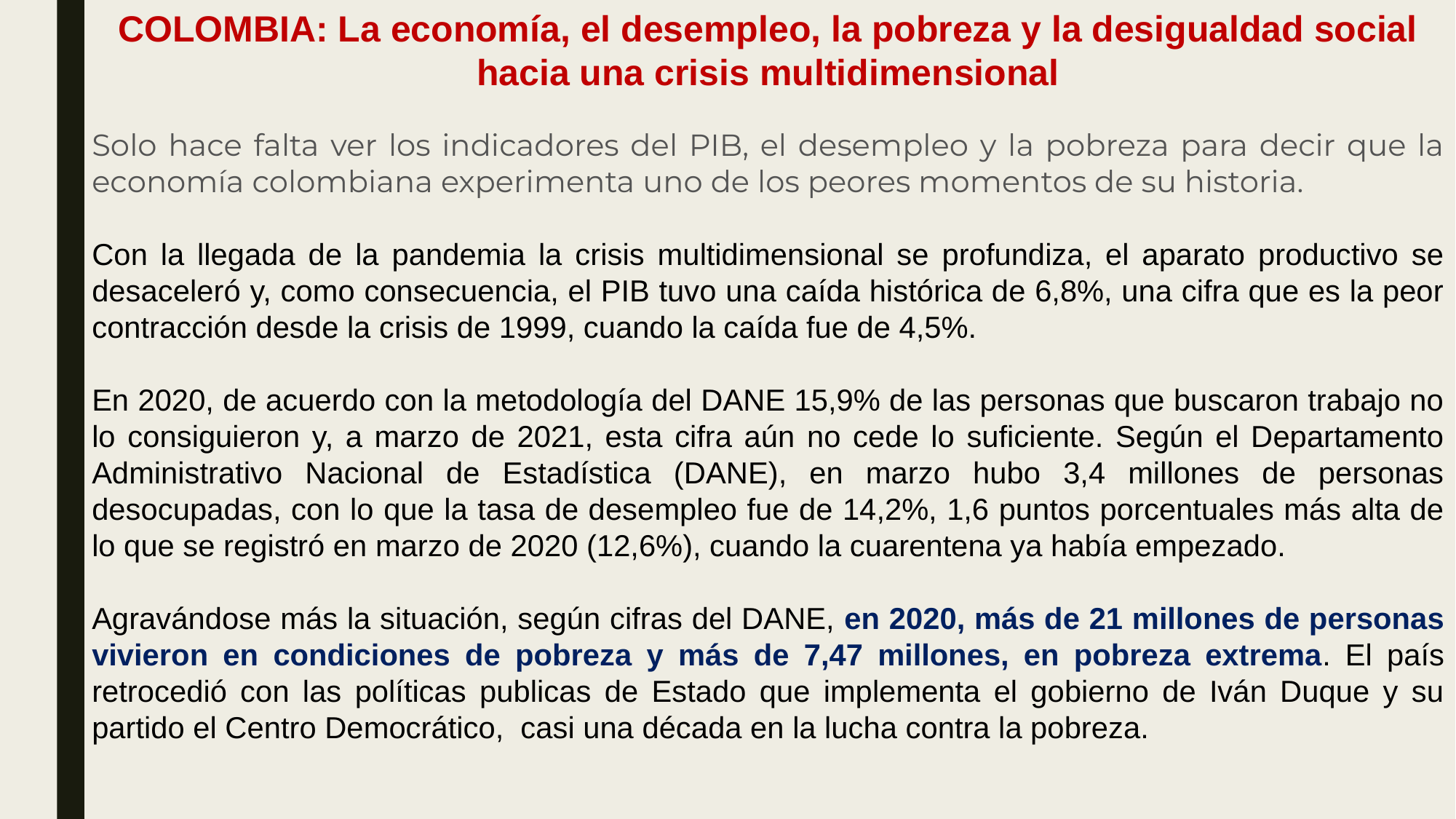

COLOMBIA: La economía, el desempleo, la pobreza y la desigualdad social hacia una crisis multidimensional

Solo hace falta ver los indicadores del PIB, el desempleo y la pobreza para decir que la economía colombiana experimenta uno de los peores momentos de su historia.

Con la llegada de la pandemia la crisis multidimensional se profundiza, el aparato productivo se desaceleró y, como consecuencia, el PIB tuvo una caída histórica de 6,8%, una cifra que es la peor contracción desde la crisis de 1999, cuando la caída fue de 4,5%.

En 2020, de acuerdo con la metodología del DANE 15,9% de las personas que buscaron trabajo no lo consiguieron y, a marzo de 2021, esta cifra aún no cede lo suficiente. Según el Departamento Administrativo Nacional de Estadística (DANE), en marzo hubo 3,4 millones de personas desocupadas, con lo que la tasa de desempleo fue de 14,2%, 1,6 puntos porcentuales más alta de lo que se registró en marzo de 2020 (12,6%), cuando la cuarentena ya había empezado.

Agravándose más la situación, según cifras del DANE, en 2020, más de 21 millones de personas vivieron en condiciones de pobreza y más de 7,47 millones, en pobreza extrema. El país retrocedió con las políticas publicas de Estado que implementa el gobierno de Iván Duque y su partido el Centro Democrático,  casi una década en la lucha contra la pobreza.